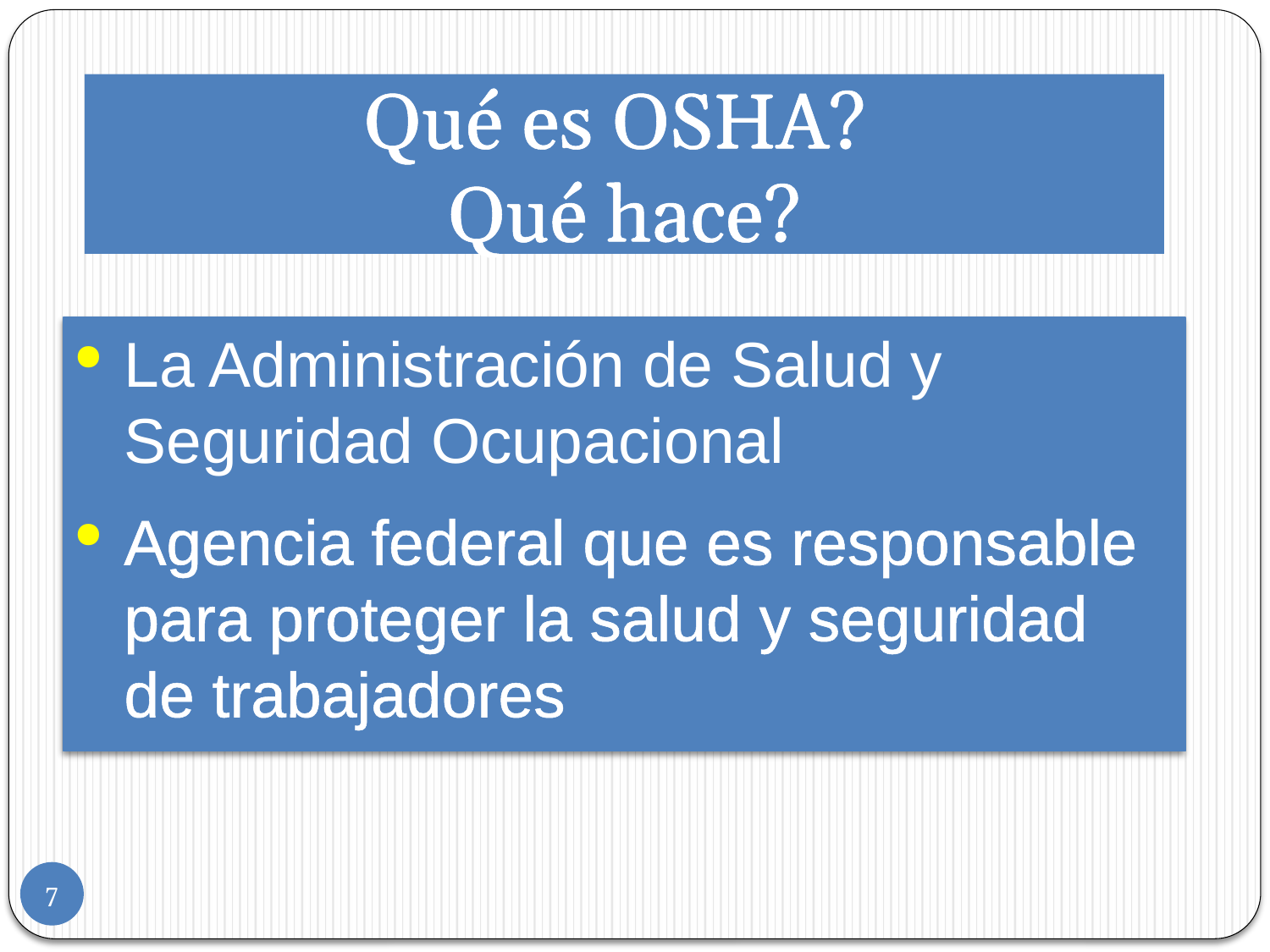

# Qué es OSHA?
Qué hace?
La Administración de Salud y Seguridad Ocupacional
Agencia federal que es responsable para proteger la salud y seguridad de trabajadores

7